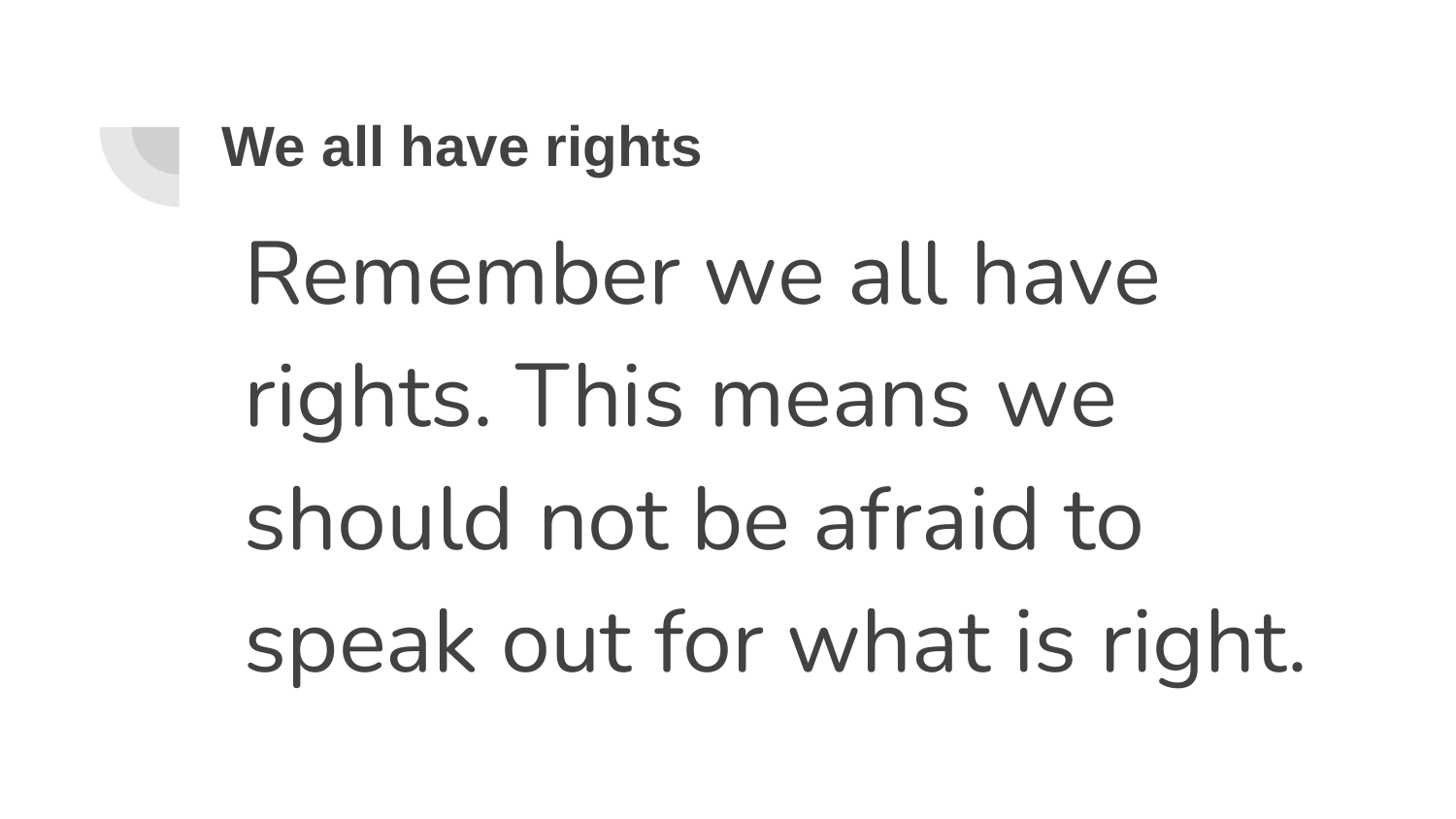

# We all have rights
Remember we all have rights. This means we should not be afraid to speak out for what is right.